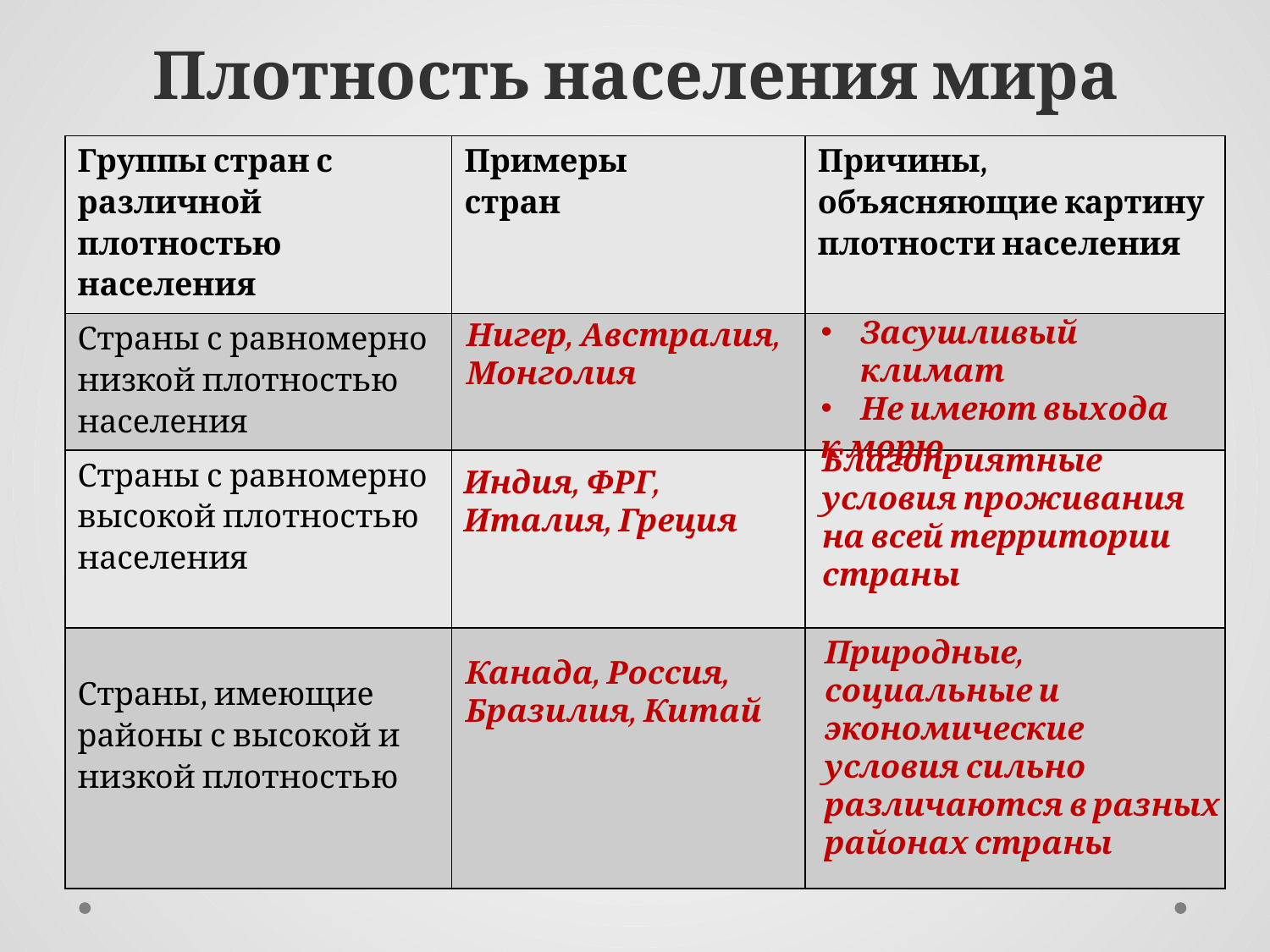

# Плотность населения мира
| Группы стран с различной плотностью населения | Примеры стран | Причины, объясняющие картину плотности населения |
| --- | --- | --- |
| Страны с равномерно низкой плотностью населения |  |  |
| Страны с равномерно высокой плотностью населения |  |  |
| Страны, имеющие районы с высокой и низкой плотностью |  |  |
Засушливый климат
Не имеют выхода
к морю
Нигер, Австралия,
Монголия
Благоприятные
условия проживания
на всей территории
страны
Индия, ФРГ,
Италия, Греция
Природные, социальные и экономические условия сильно различаются в разных районах страны
Канада, Россия,
Бразилия, Китай